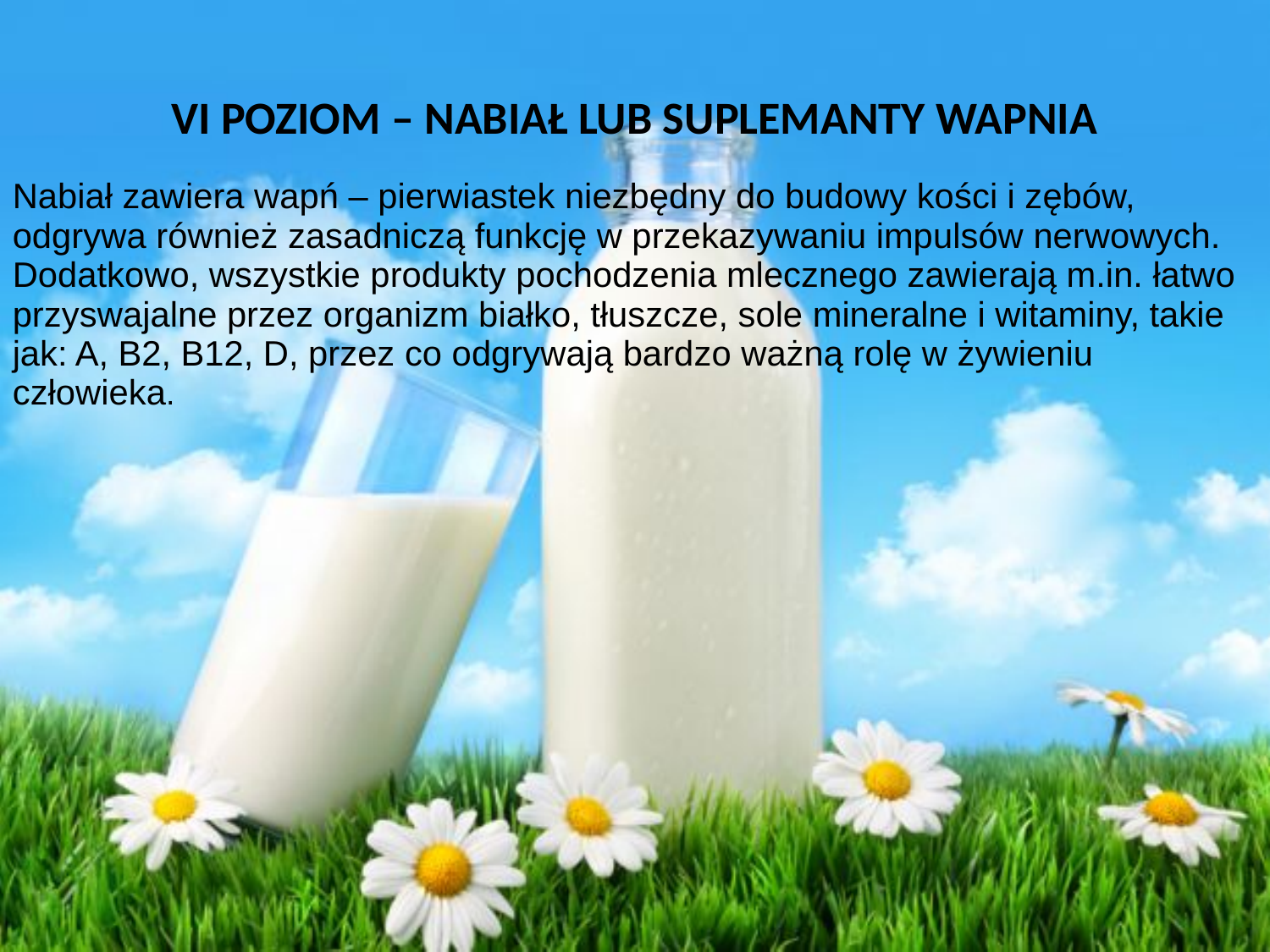

# VI POZIOM – NABIAŁ LUB SUPLEMANTY WAPNIA
Nabiał zawiera wapń – pierwiastek niezbędny do budowy kości i zębów, odgrywa również zasadniczą funkcję w przekazywaniu impulsów nerwowych. Dodatkowo, wszystkie produkty pochodzenia mlecznego zawierają m.in. łatwo przyswajalne przez organizm białko, tłuszcze, sole mineralne i witaminy, takie jak: A, B2, B12, D, przez co odgrywają bardzo ważną rolę w żywieniu człowieka.